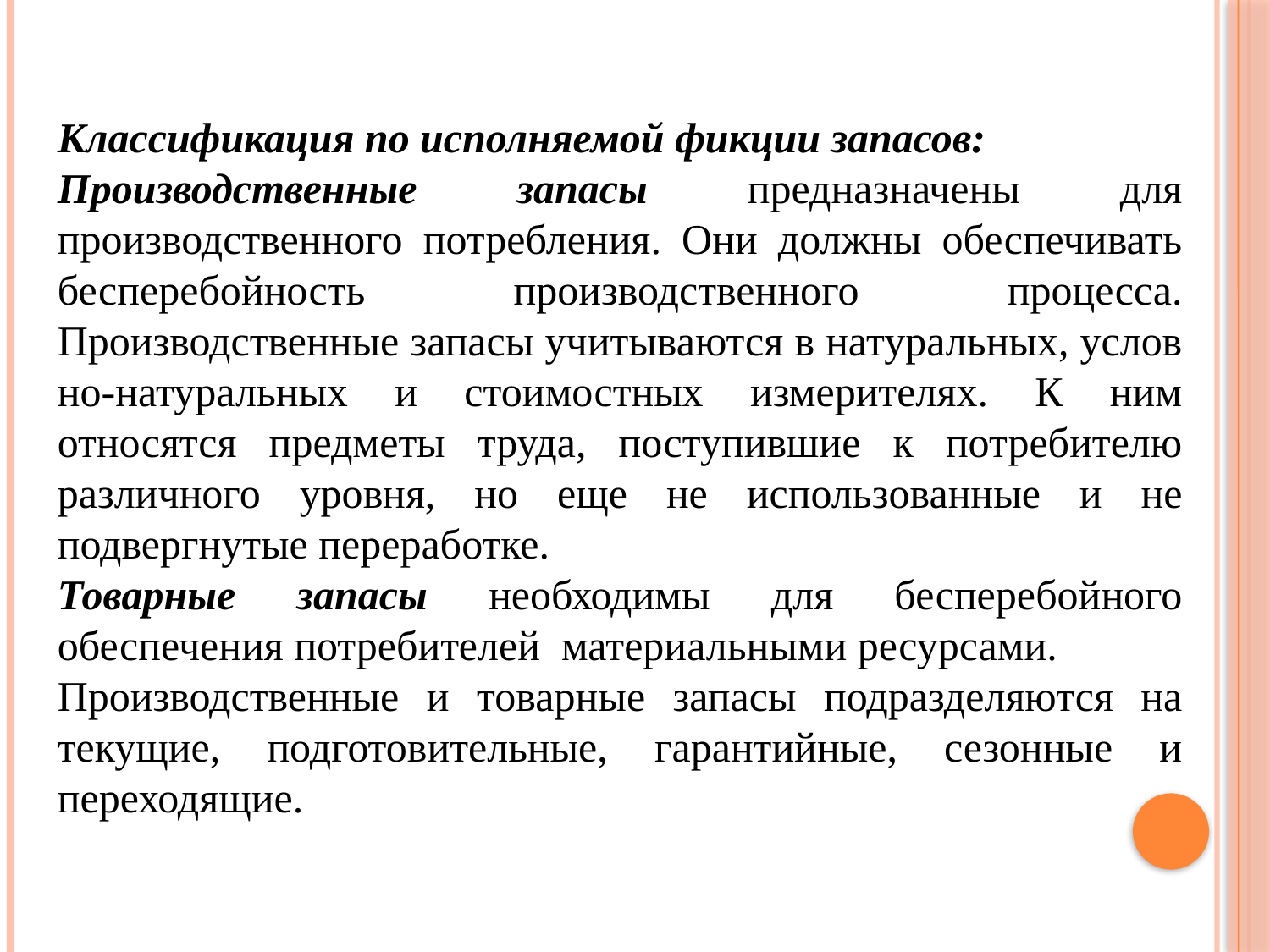

Классификация по исполняемой фикции запасов:
Производственные запасы предназначены для производственного потребления. Они должны обеспечивать бесперебойность производственно­го процесса. Производственные запасы учитываются в натуральных, услов­но-натуральных и стоимостных измерителях. К ним относятся предметы труда, поступившие к потребителю различного уровня, но еще не исполь­зованные и не подвергнутые переработке.
Товарные запасы необходимы для бесперебойного обеспечения потребителей  материальными ресурсами.
Производственные и товарные запасы подразделяются на текущие, подготовительные, гарантийные, сезонные и переходящие.